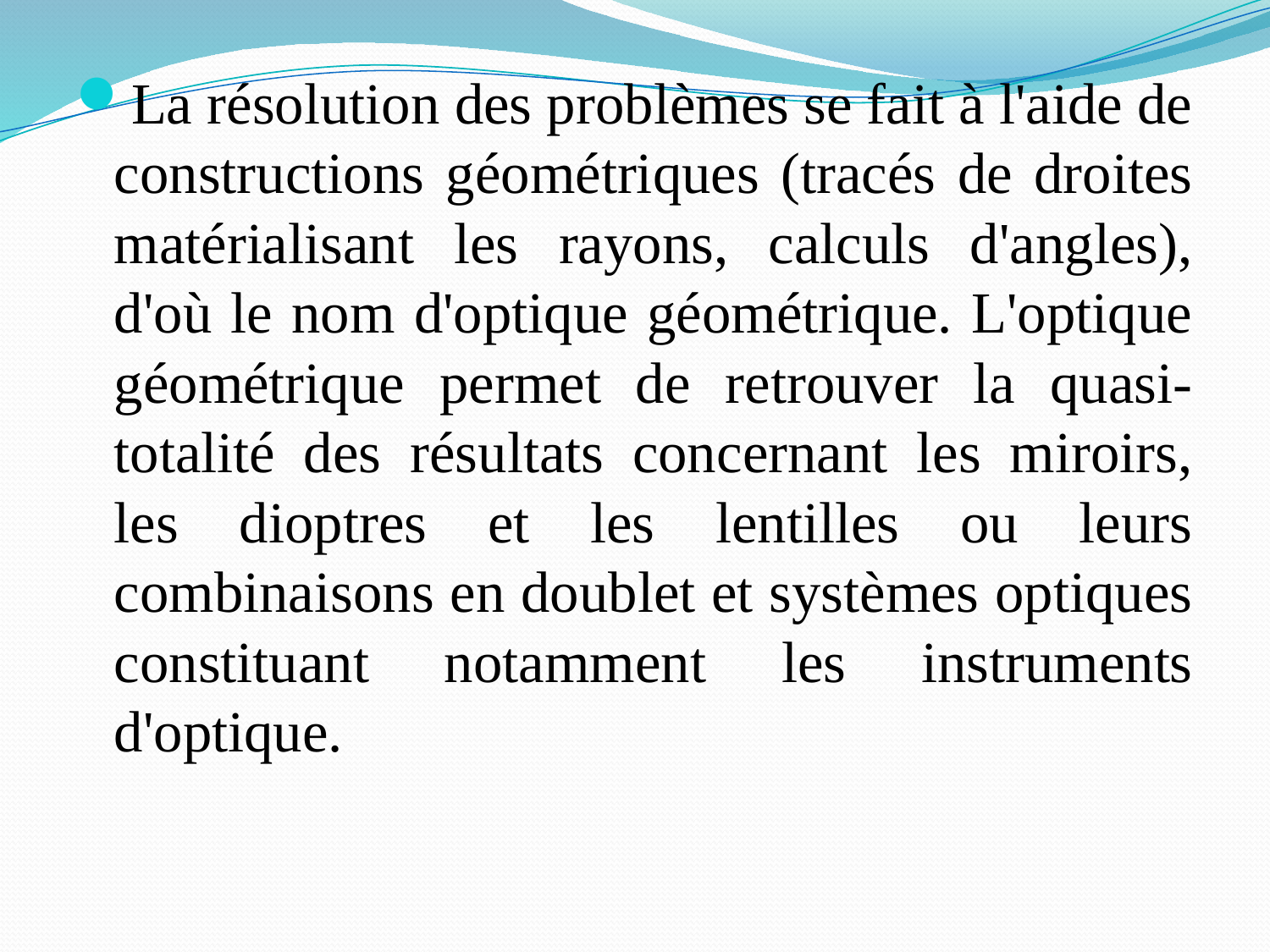

La résolution des problèmes se fait à l'aide de constructions géométriques (tracés de droites matérialisant les rayons, calculs d'angles), d'où le nom d'optique géométrique. L'optique géométrique permet de retrouver la quasi-totalité des résultats concernant les miroirs, les dioptres et les lentilles ou leurs combinaisons en doublet et systèmes optiques constituant notamment les instruments d'optique.